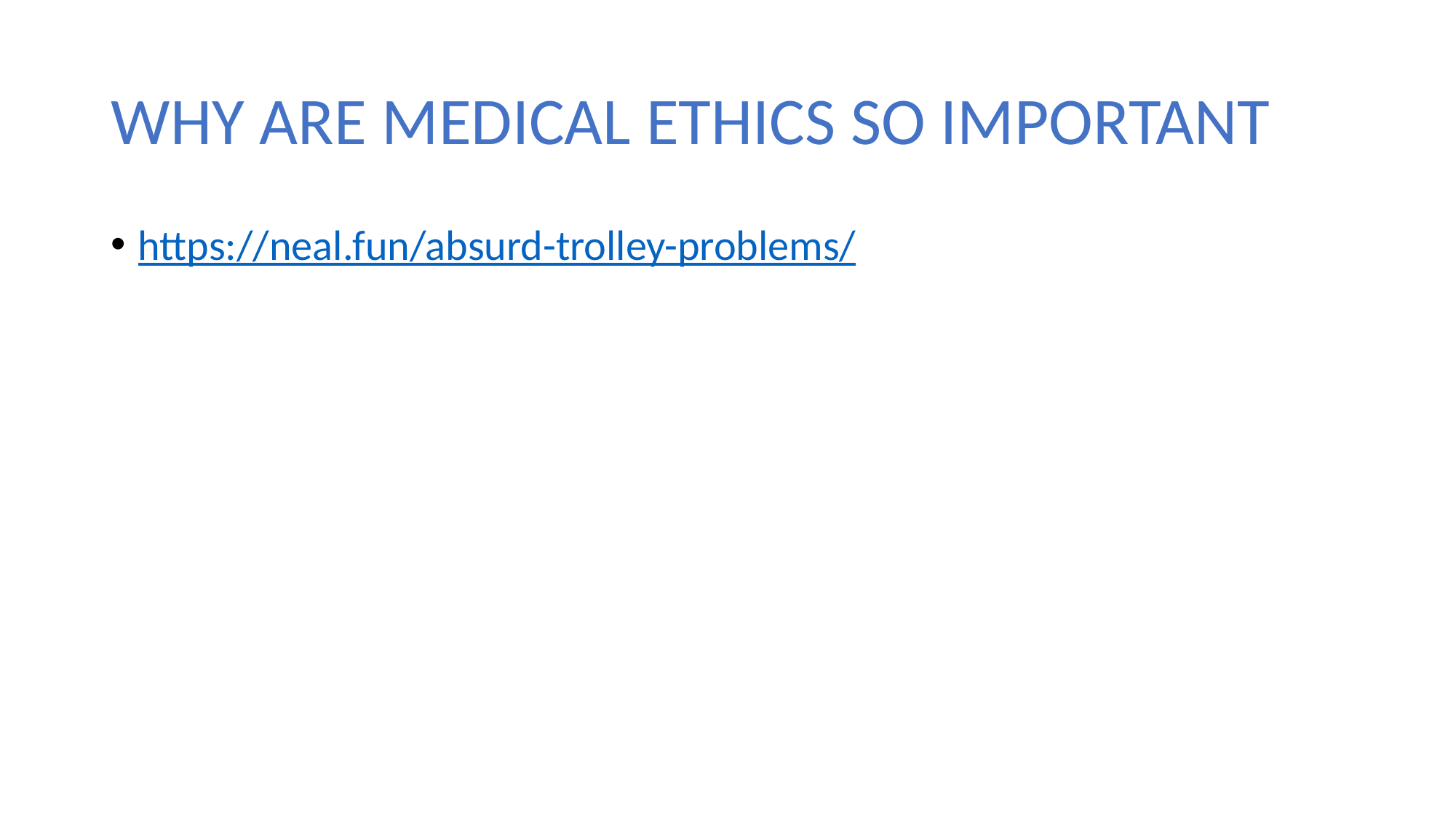

# WHY ARE MEDICAL ETHICS SO IMPORTANT
https://neal.fun/absurd-trolley-problems/